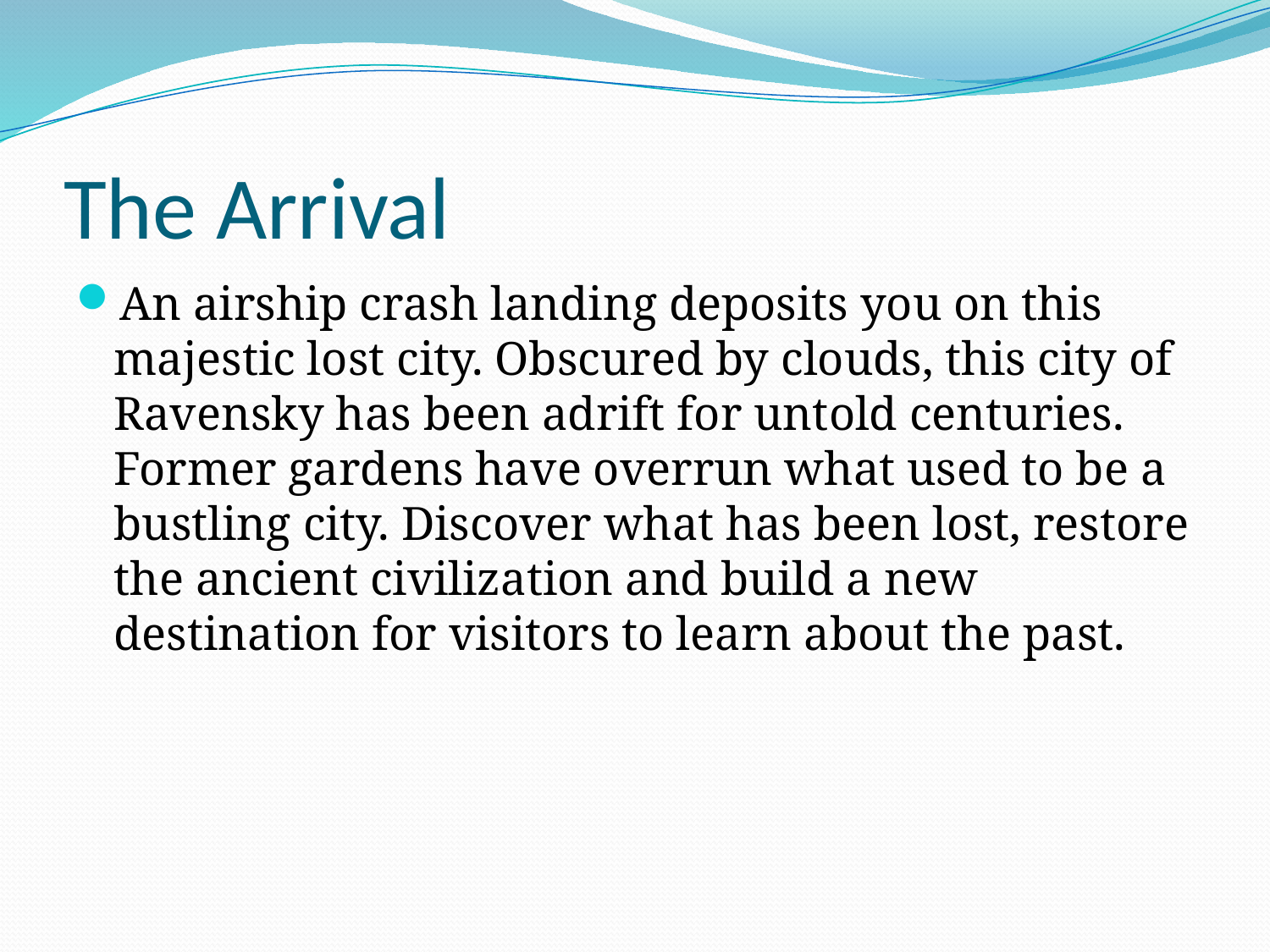

# The Arrival
An airship crash landing deposits you on this majestic lost city. Obscured by clouds, this city of Ravensky has been adrift for untold centuries. Former gardens have overrun what used to be a bustling city. Discover what has been lost, restore the ancient civilization and build a new destination for visitors to learn about the past.